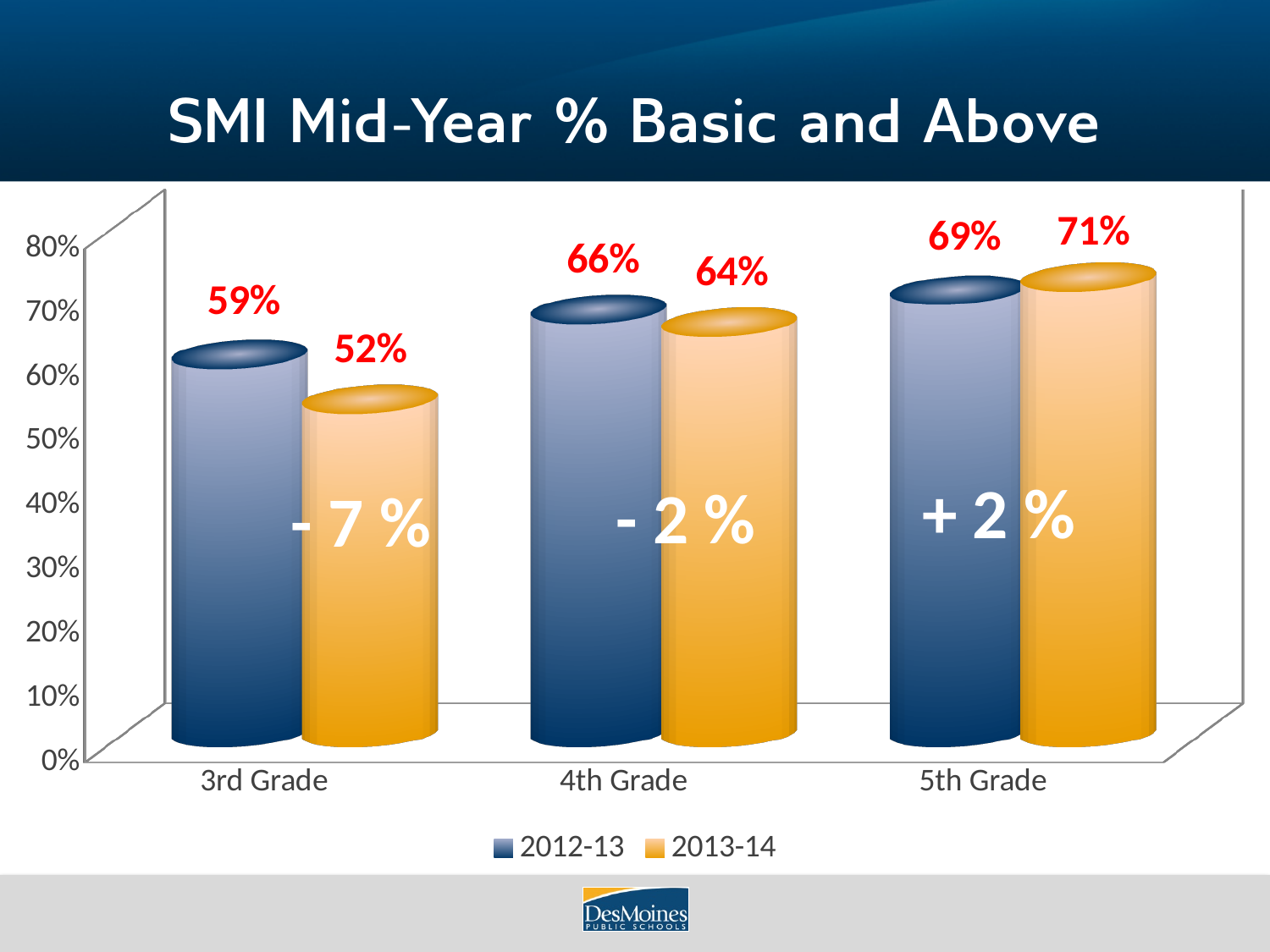

# SMI Mid-Year % Basic and Above

[unsupported chart]